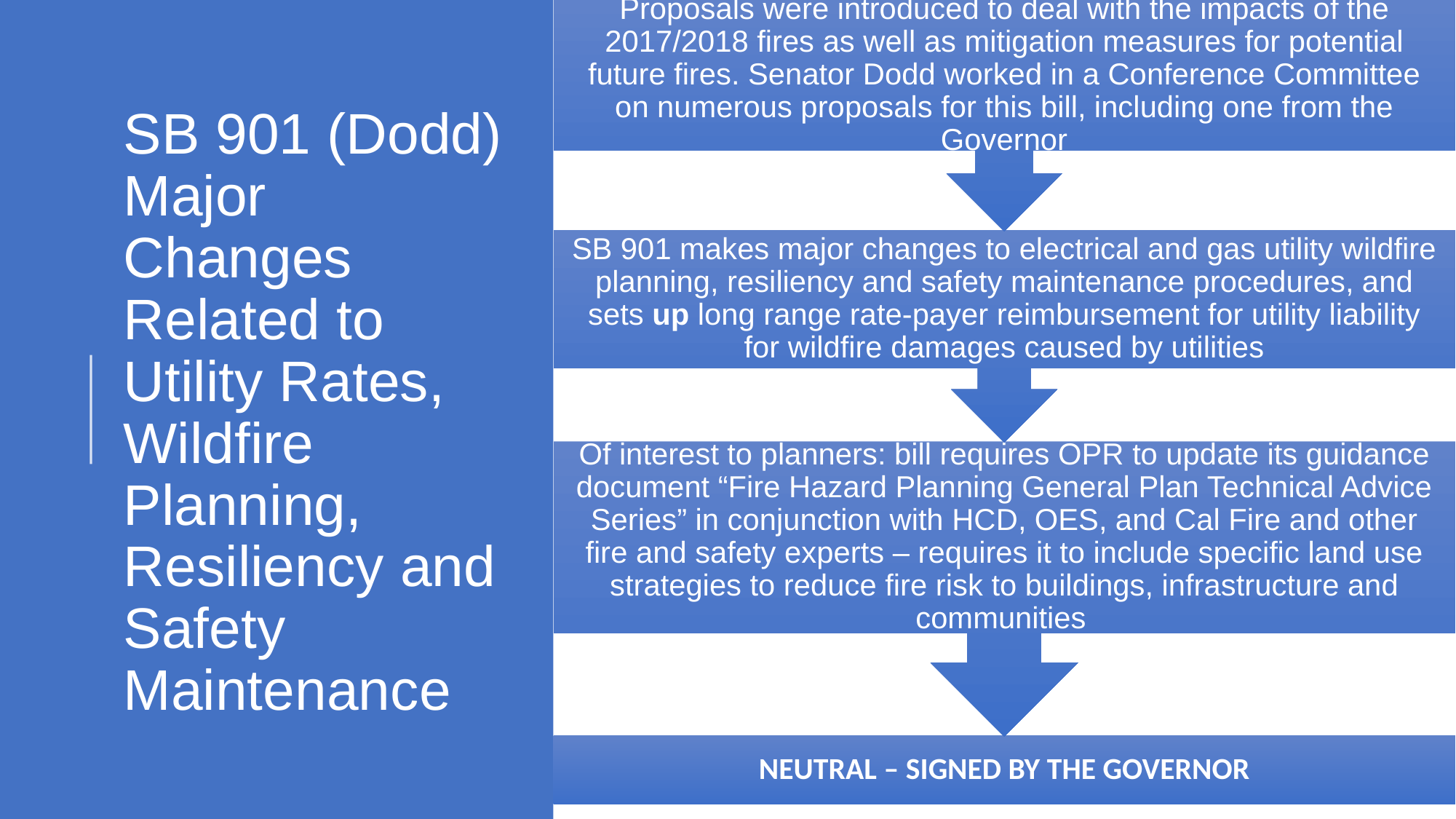

NEUTRAL – SIGNED BY THE GOVERNOR
Of interest to planners: bill requires OPR to update its guidance document “Fire Hazard Planning General Plan Technical Advice Series” in conjunction with HCD, OES, and Cal Fire and other fire and safety experts – requires it to include specific land use strategies to reduce fire risk to buildings, infrastructure and communities
SB 901 makes major changes to electrical and gas utility wildfire planning, resiliency and safety maintenance procedures, and sets up long range rate-payer reimbursement for utility liability for wildfire damages caused by utilities
Proposals were introduced to deal with the impacts of the 2017/2018 fires as well as mitigation measures for potential future fires. Senator Dodd worked in a Conference Committee on numerous proposals for this bill, including one from the Governor
# SB 901 (Dodd) Major Changes Related to Utility Rates, Wildfire Planning, Resiliency and Safety Maintenance